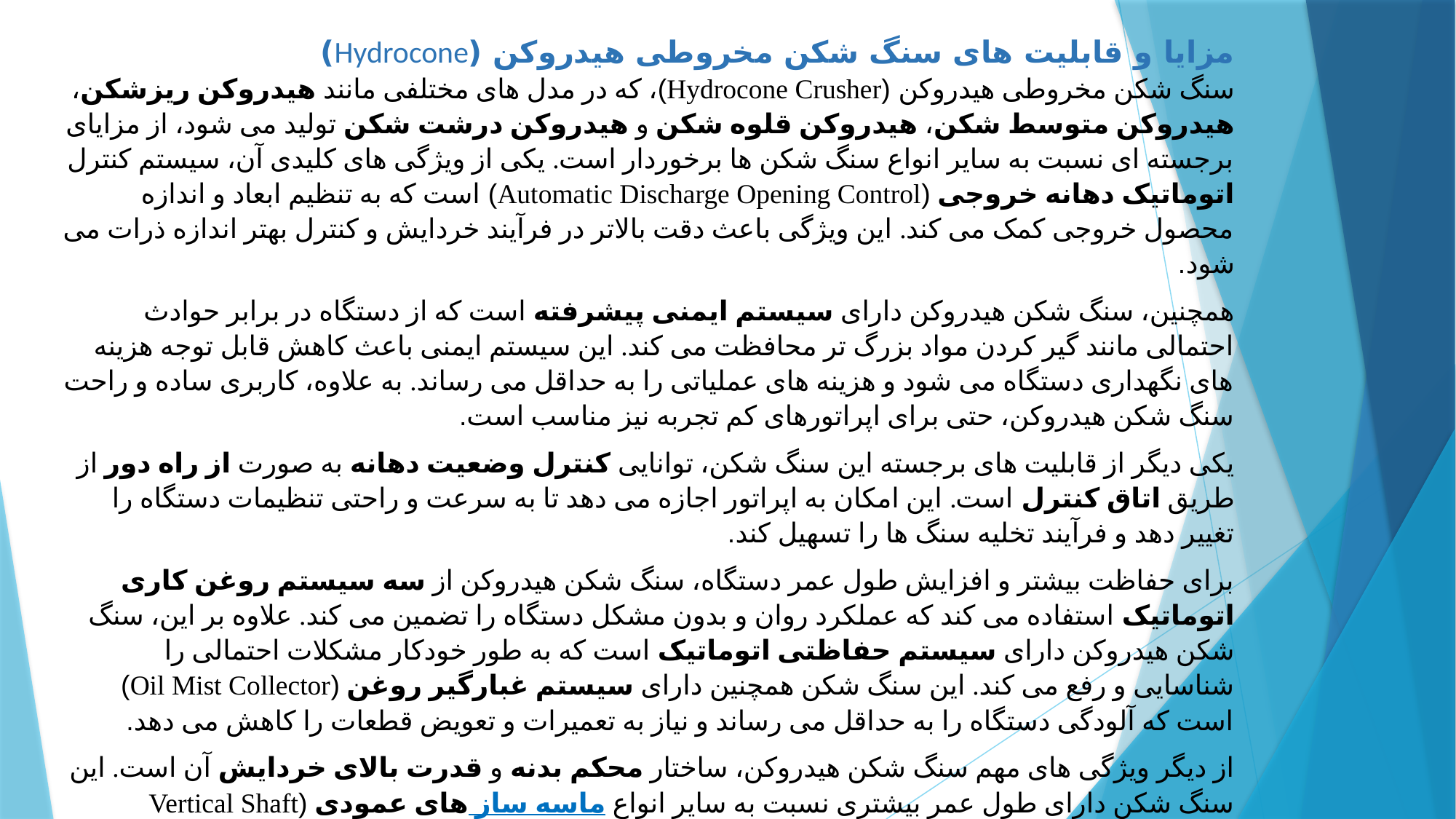

مزایا و قابلیت های سنگ شکن مخروطی هیدروکن (Hydrocone)
سنگ شکن مخروطی هیدروکن (Hydrocone Crusher)، که در مدل های مختلفی مانند هیدروکن ریزشکن، هیدروکن متوسط شکن، هیدروکن قلوه شکن و هیدروکن درشت شکن تولید می شود، از مزایای برجسته ای نسبت به سایر انواع سنگ شکن ها برخوردار است. یکی از ویژگی های کلیدی آن، سیستم کنترل اتوماتیک دهانه خروجی (Automatic Discharge Opening Control) است که به تنظیم ابعاد و اندازه محصول خروجی کمک می کند. این ویژگی باعث دقت بالاتر در فرآیند خردایش و کنترل بهتر اندازه ذرات می شود.
همچنین، سنگ شکن هیدروکن دارای سیستم ایمنی پیشرفته است که از دستگاه در برابر حوادث احتمالی مانند گیر کردن مواد بزرگ تر محافظت می کند. این سیستم ایمنی باعث کاهش قابل توجه هزینه های نگهداری دستگاه می شود و هزینه های عملیاتی را به حداقل می رساند. به علاوه، کاربری ساده و راحت سنگ شکن هیدروکن، حتی برای اپراتورهای کم تجربه نیز مناسب است.
یکی دیگر از قابلیت های برجسته این سنگ شکن، توانایی کنترل وضعیت دهانه به صورت از راه دور از طریق اتاق کنترل است. این امکان به اپراتور اجازه می دهد تا به سرعت و راحتی تنظیمات دستگاه را تغییر دهد و فرآیند تخلیه سنگ ها را تسهیل کند.
برای حفاظت بیشتر و افزایش طول عمر دستگاه، سنگ شکن هیدروکن از سه سیستم روغن کاری اتوماتیک استفاده می کند که عملکرد روان و بدون مشکل دستگاه را تضمین می کند. علاوه بر این، سنگ شکن هیدروکن دارای سیستم حفاظتی اتوماتیک است که به طور خودکار مشکلات احتمالی را شناسایی و رفع می کند. این سنگ شکن همچنین دارای سیستم غبارگیر روغن (Oil Mist Collector) است که آلودگی دستگاه را به حداقل می رساند و نیاز به تعمیرات و تعویض قطعات را کاهش می دهد.
از دیگر ویژگی های مهم سنگ شکن هیدروکن، ساختار محکم بدنه و قدرت بالای خردایش آن است. این سنگ شکن دارای طول عمر بیشتری نسبت به سایر انواع ماسه ساز های عمودی (Vertical Shaft Impactors) است و به دلیل طراحی مناسب، قسمت های تاپ شل (Top Shell) آن کمتر دچار سایش می شود. همچنین، استفاده از سیستم روانکاری اتوماتیک برای تأمین جریان دائمی روغن روان کننده به یاتاقان های رانش، بوش های برنز، چرخ دنده ها و شافت، یکی از ویژگی های منحصربه فرد سنگ شکن هیدروکن محسوب می شود که به عملکرد طولانی مدت و بهینه آن کمک می کند.